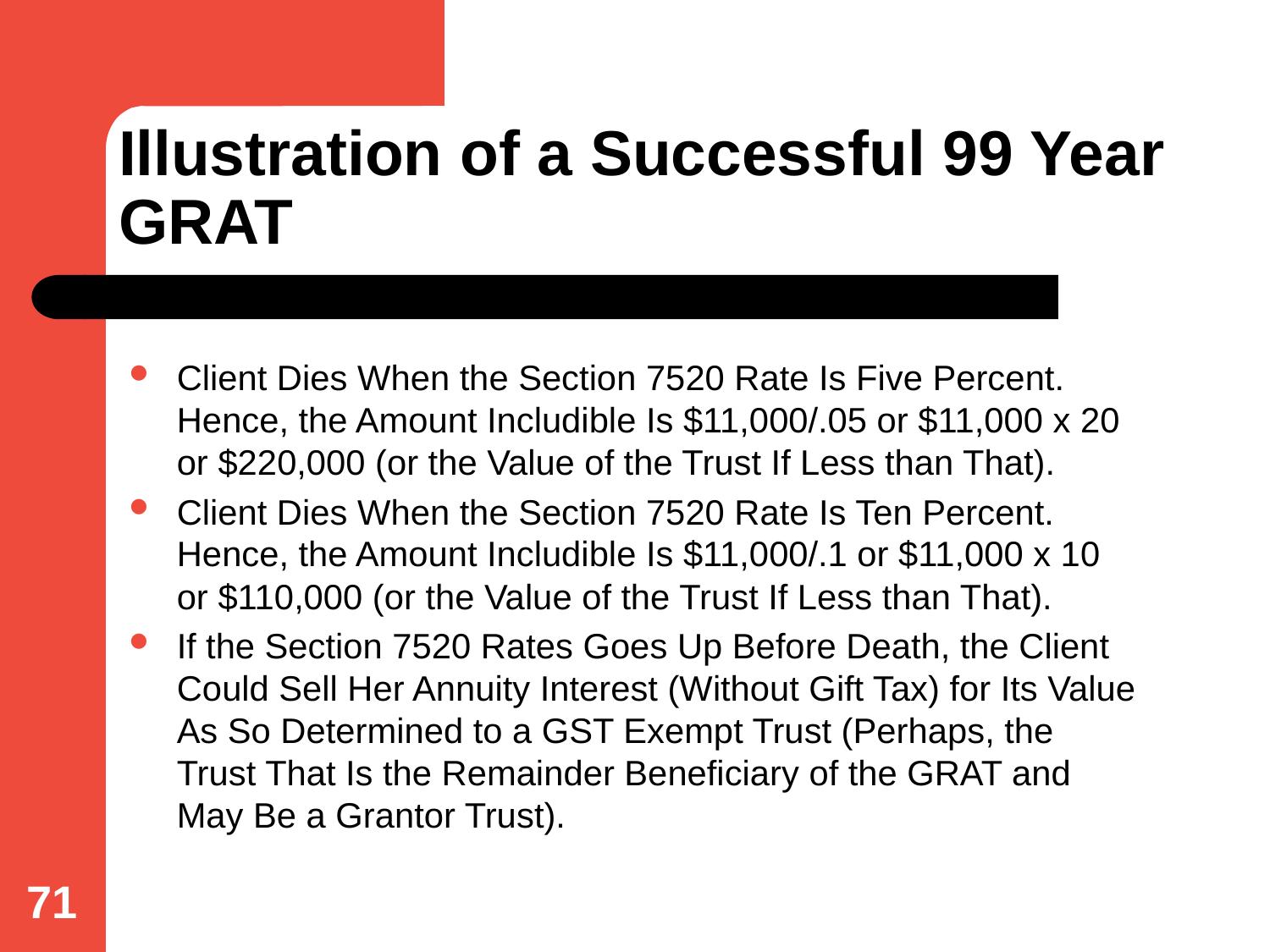

# Illustration of a Successful 99 Year GRAT
Client Dies When the Section 7520 Rate Is Five Percent. Hence, the Amount Includible Is $11,000/.05 or $11,000 x 20 or $220,000 (or the Value of the Trust If Less than That).
Client Dies When the Section 7520 Rate Is Ten Percent. Hence, the Amount Includible Is $11,000/.1 or $11,000 x 10 or $110,000 (or the Value of the Trust If Less than That).
If the Section 7520 Rates Goes Up Before Death, the Client Could Sell Her Annuity Interest (Without Gift Tax) for Its Value As So Determined to a GST Exempt Trust (Perhaps, the Trust That Is the Remainder Beneficiary of the GRAT and May Be a Grantor Trust).

71